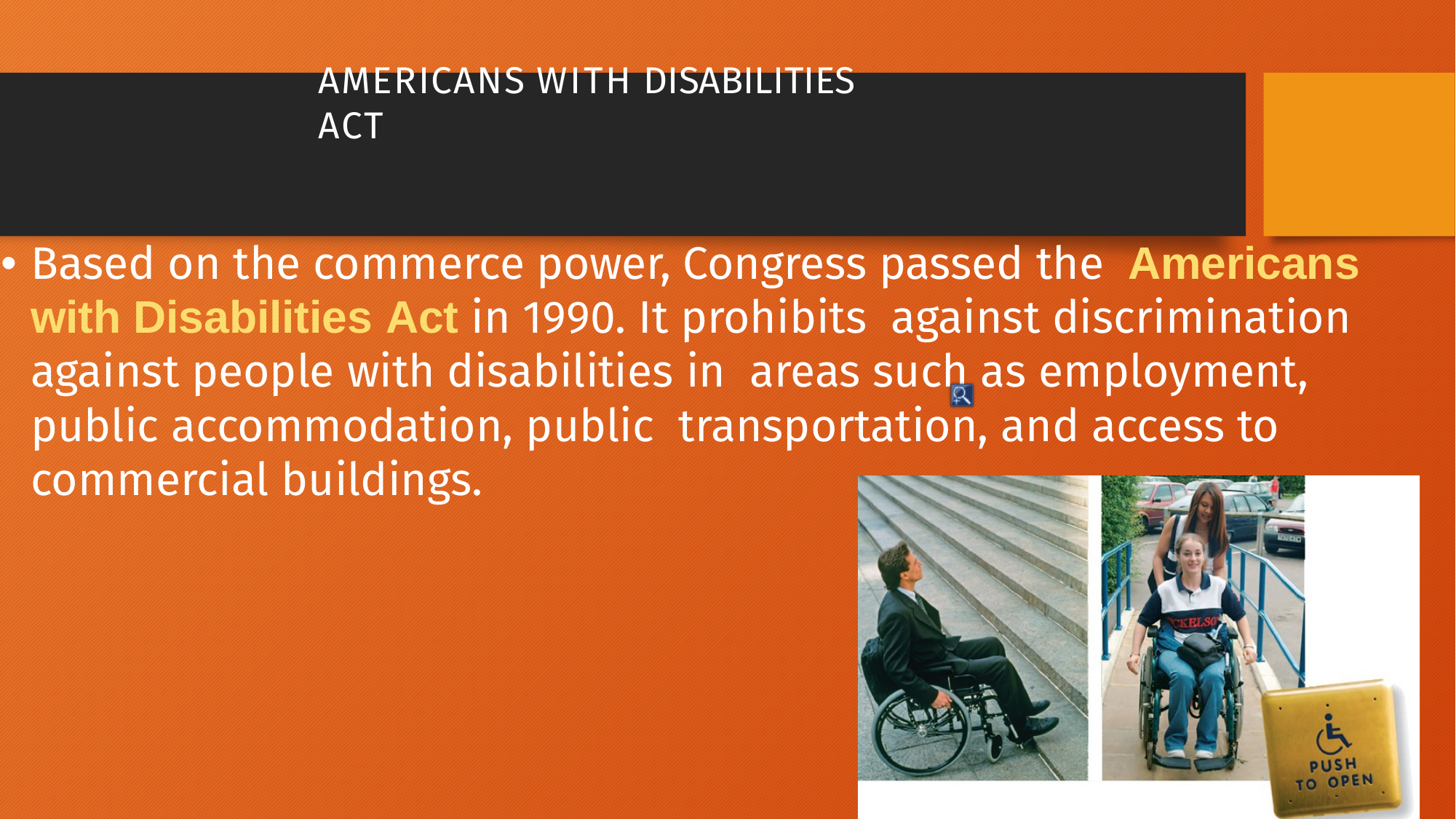

# AMERICANS WITH DISABILITIES ACT
Based on the commerce power, Congress passed the  Americans with Disabilities Act in 1990. It prohibits  against discrimination against people with disabilities in  areas such as employment, public accommodation, public  transportation, and access to commercial buildings.